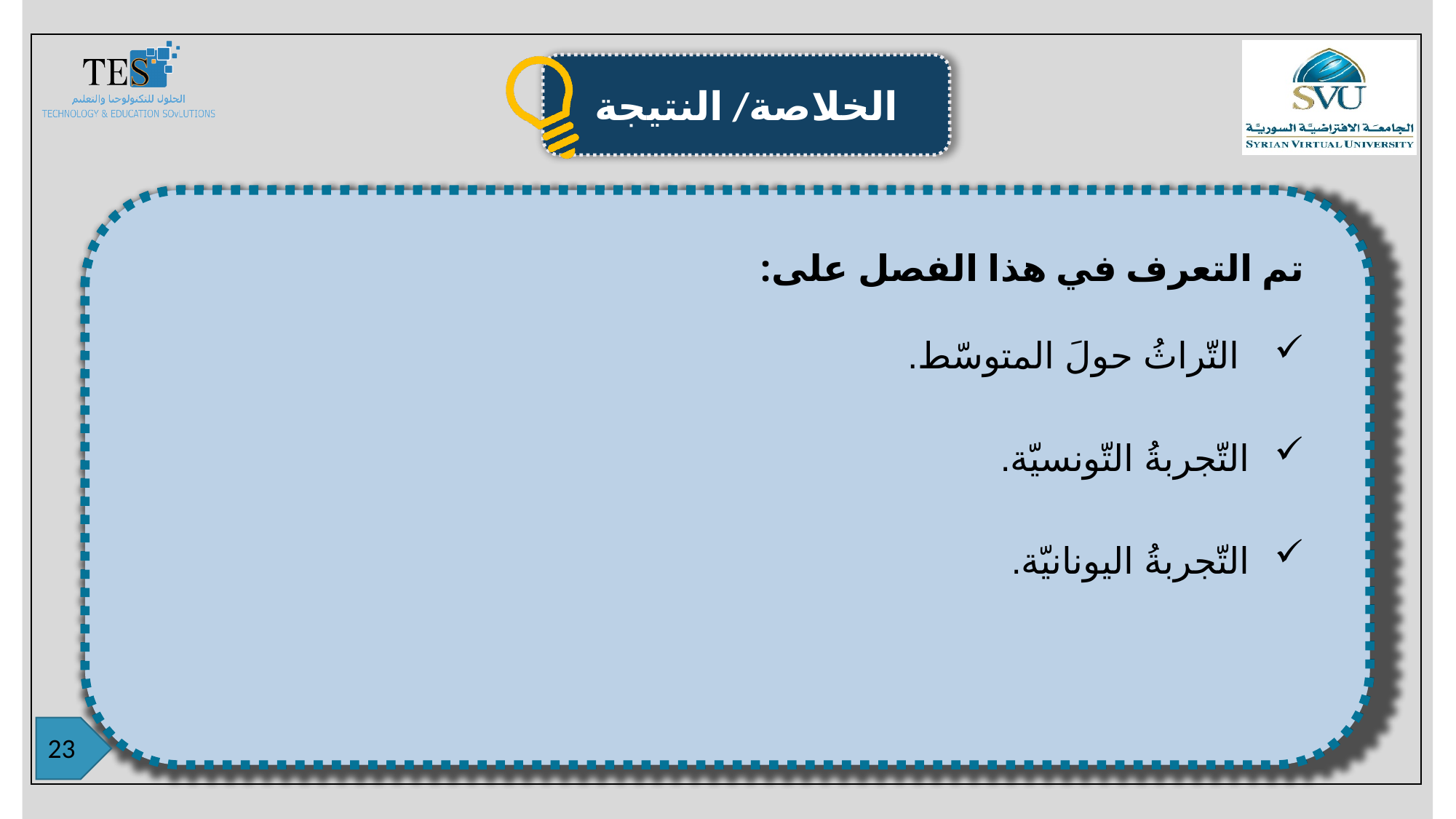

تم التعرف في هذا الفصل على:
 التّراثُ حولَ المتوسّط.
التّجربةُ التّونسيّة.
التّجربةُ اليونانيّة.